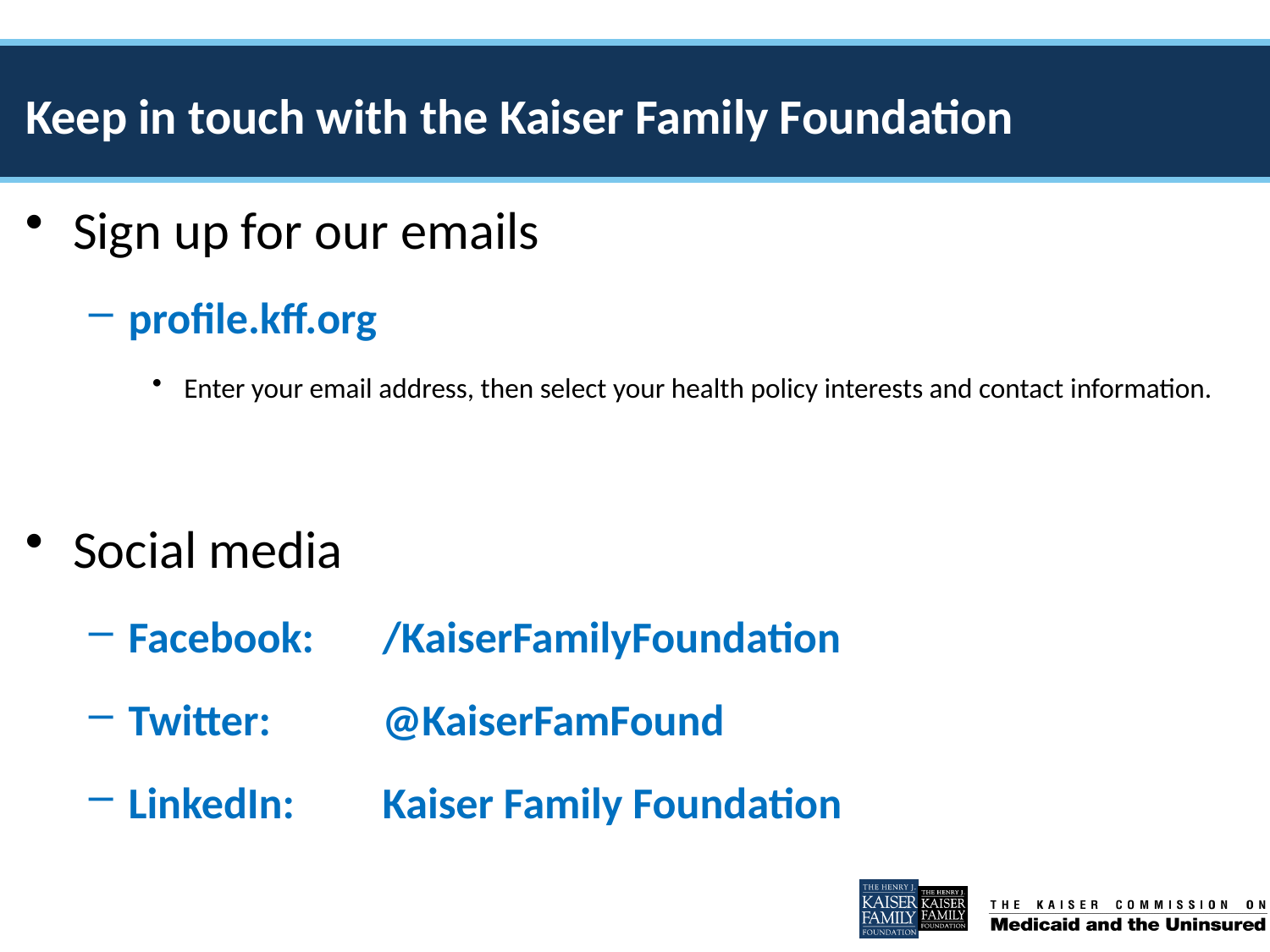

# Keep in touch with the Kaiser Family Foundation
Sign up for our emails
profile.kff.org
Enter your email address, then select your health policy interests and contact information.

Social media
Facebook: 	/KaiserFamilyFoundation
Twitter: 	@KaiserFamFound
LinkedIn: 	Kaiser Family Foundation